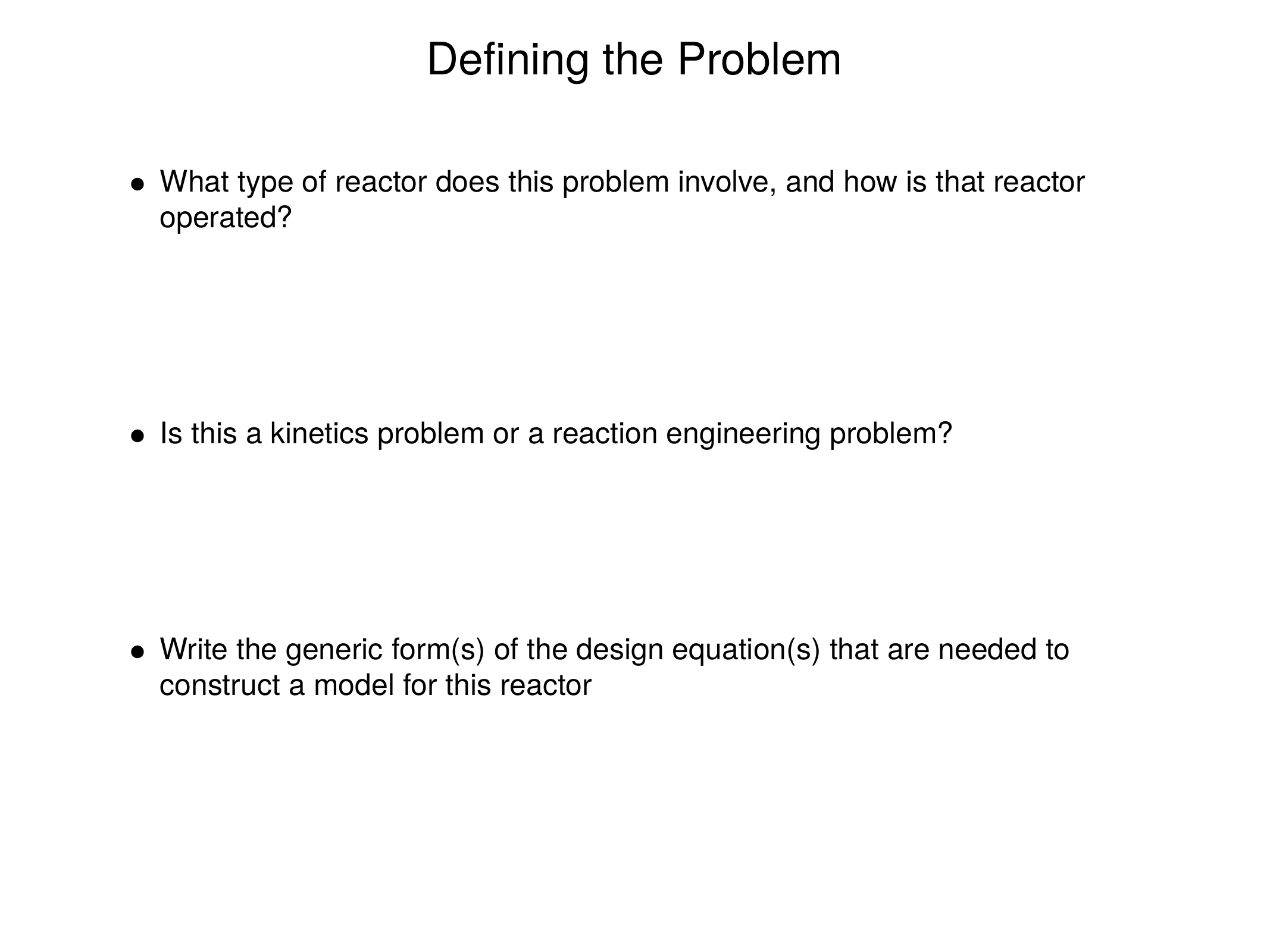

# Defining the Problem
What type of reactor does this problem involve, and how is that reactor operated?

Is this a kinetics problem or a reaction engineering problem?

Write the generic form(s) of the design equation(s) that are needed to construct a model for this reactor